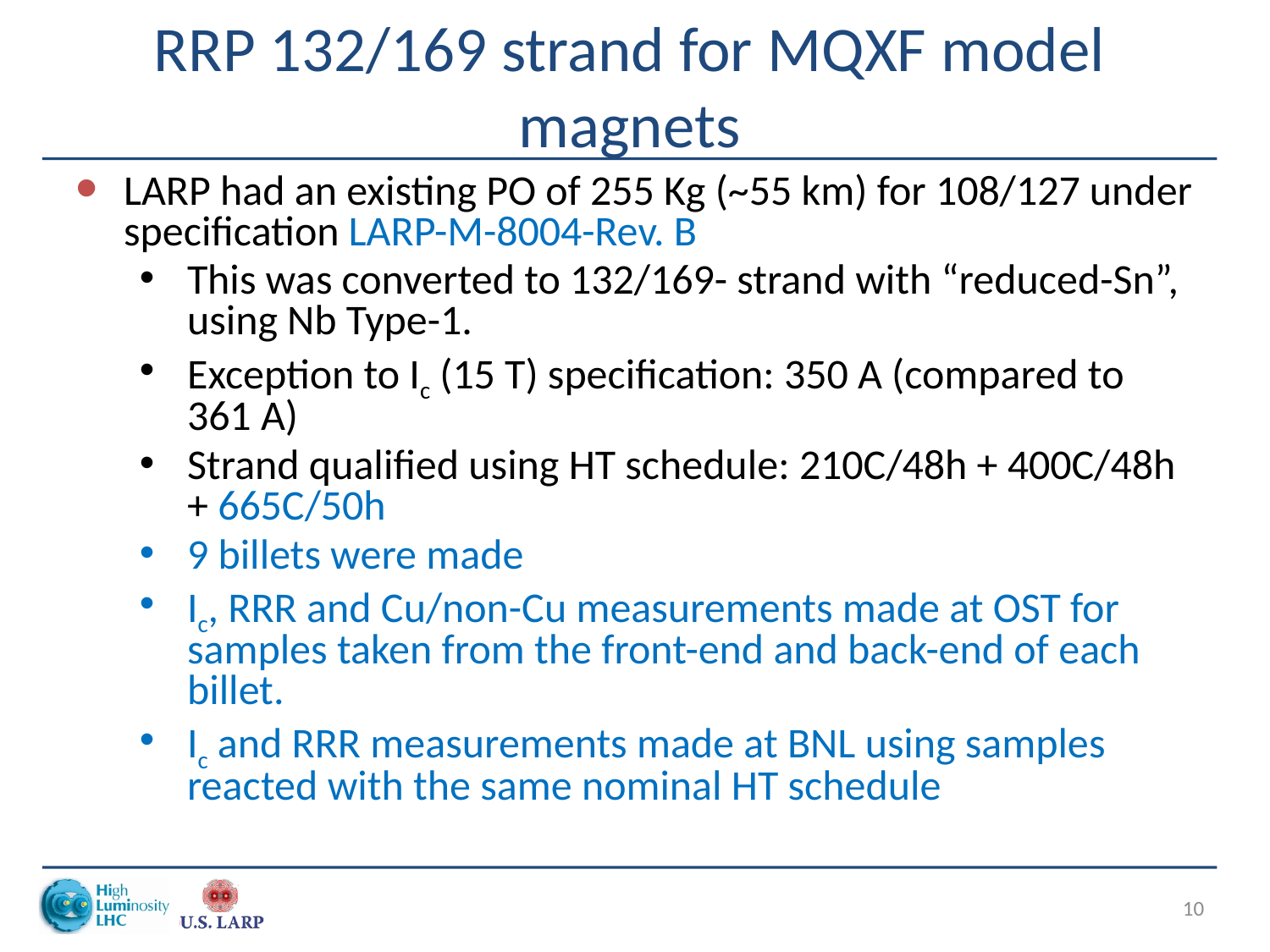

# RRP 132/169 strand for MQXF model magnets
LARP had an existing PO of 255 Kg (~55 km) for 108/127 under specification LARP-M-8004-Rev. B
This was converted to 132/169- strand with “reduced-Sn”, using Nb Type-1.
Exception to Ic (15 T) specification: 350 A (compared to 361 A)
Strand qualified using HT schedule: 210C/48h + 400C/48h + 665C/50h
9 billets were made
Ic, RRR and Cu/non-Cu measurements made at OST for samples taken from the front-end and back-end of each billet.
Ic and RRR measurements made at BNL using samples reacted with the same nominal HT schedule
10